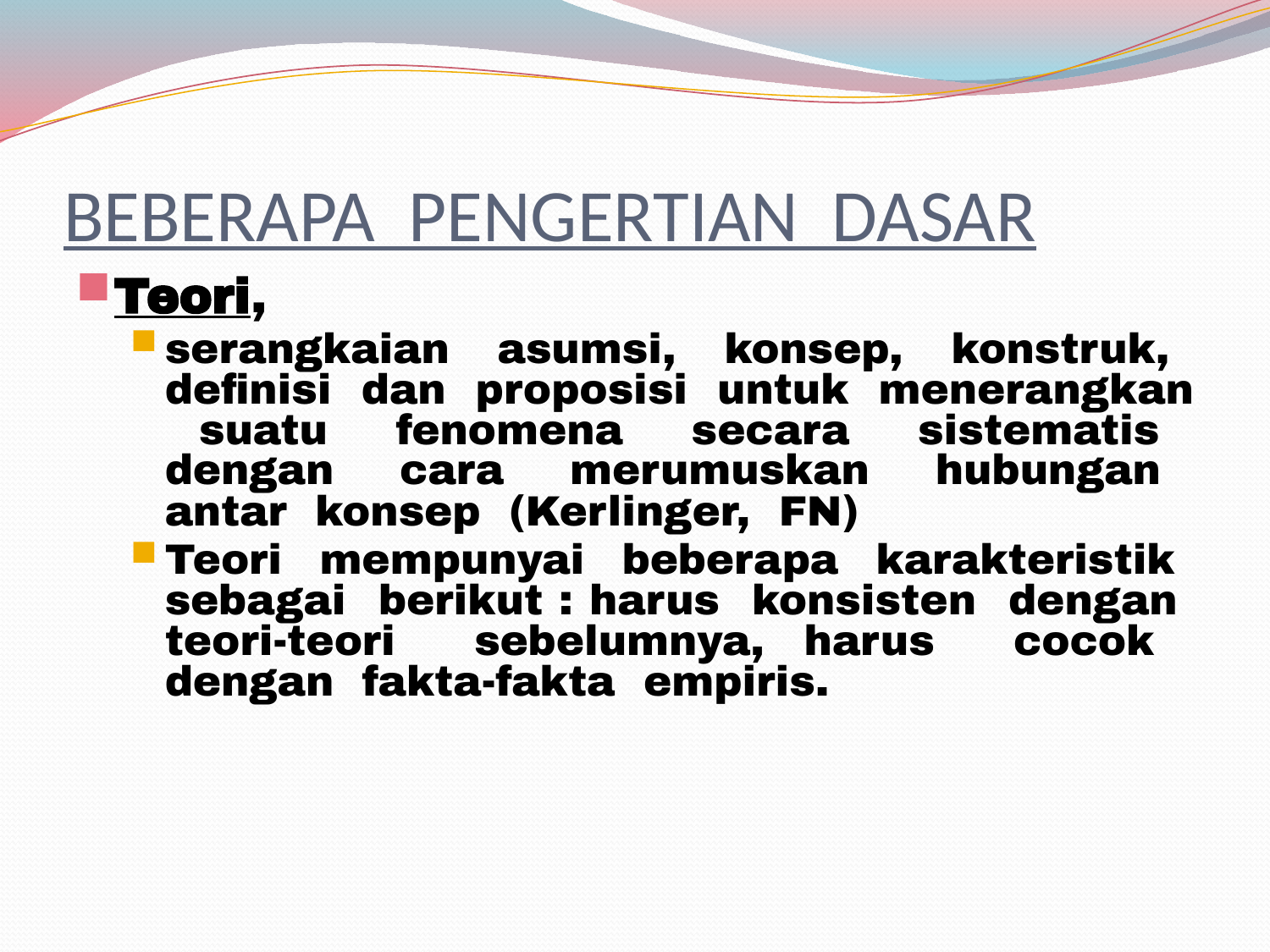

# BEBERAPA  PENGERTIAN  DASAR
Teori,
serangkaian  asumsi,  konsep,  konstruk,  definisi  dan  proposisi  untuk  menerangkan  suatu  fenomena  secara  sistematis  dengan  cara  merumuskan  hubungan  antar  konsep  (Kerlinger,  FN)
Teori  mempunyai  beberapa  karakteristik  sebagai  berikut : harus  konsisten  dengan  teori-teori  sebelumnya, harus  cocok  dengan  fakta-fakta  empiris.